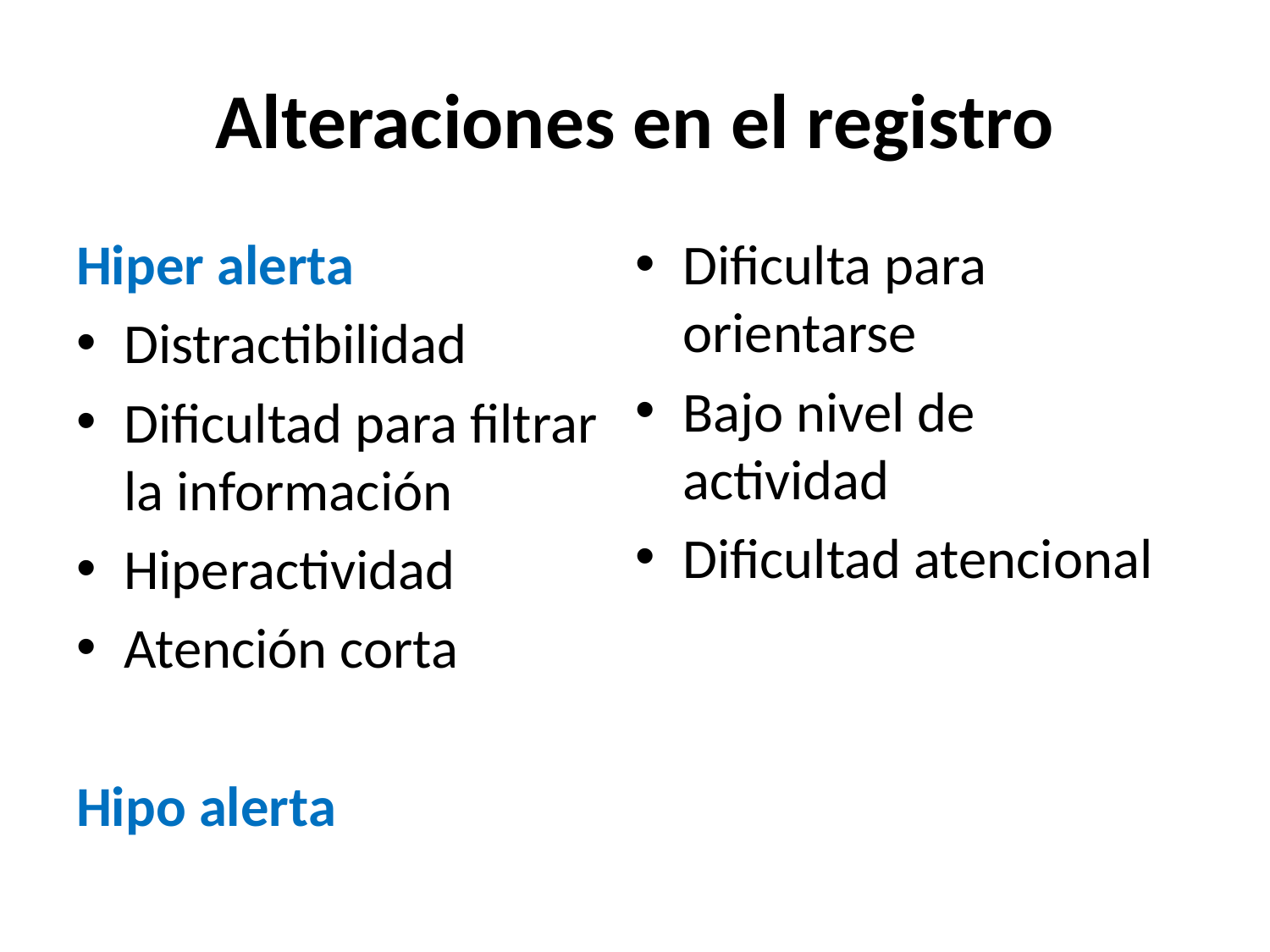

# Alteraciones en el registro
Hiper alerta
Distractibilidad
Dificultad para filtrar la información
Hiperactividad
Atención corta

Hipo alerta
Dificulta para orientarse
Bajo nivel de actividad
Dificultad atencional